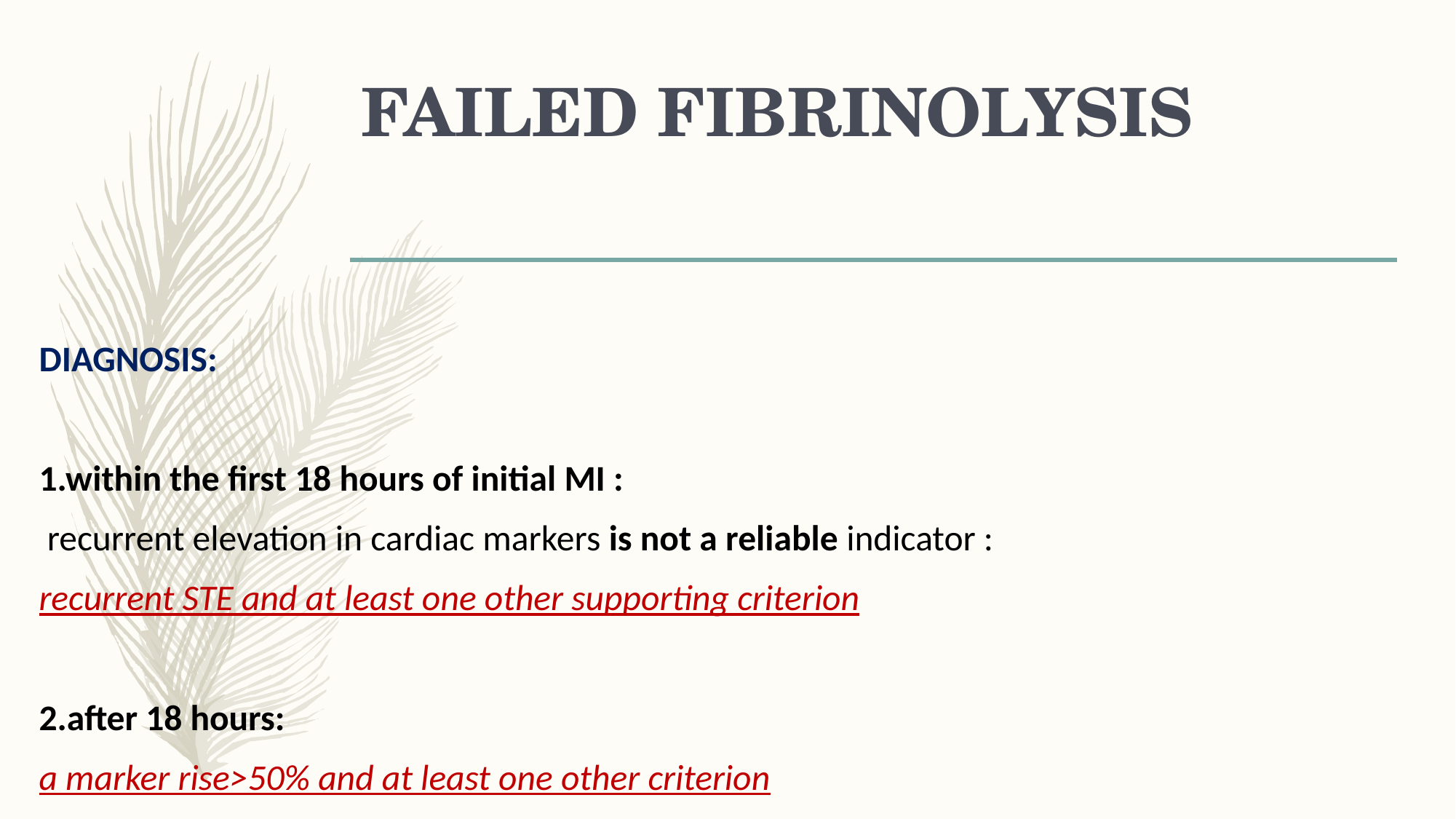

# FAILED FIBRINOLYSIS

DIAGNOSIS:

1.within the first 18 hours of initial MI :
 recurrent elevation in cardiac markers is not a reliable indicator :
recurrent STE and at least one other supporting criterion

2.after 18 hours:
a marker rise>50% and at least one other criterion